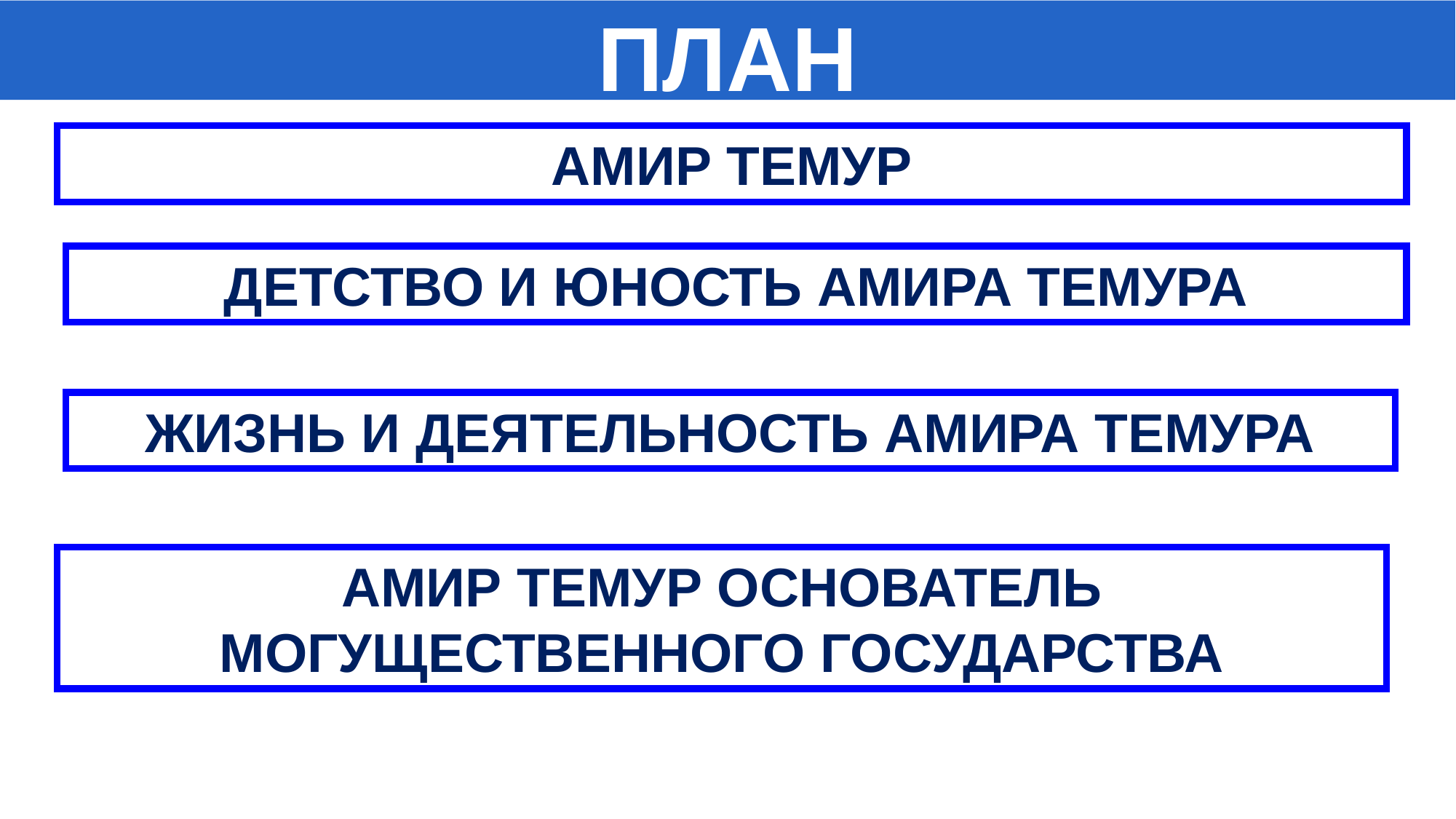

ПЛАН
АМИР ТЕМУР
ДЕТСТВО И ЮНОСТЬ АМИРА ТЕМУРА
ЖИЗНЬ И ДЕЯТЕЛЬНОСТЬ АМИРА ТЕМУРА
АМИР ТЕМУР ОСНОВАТЕЛЬ МОГУЩЕСТВЕННОГО ГОСУДАРСТВА